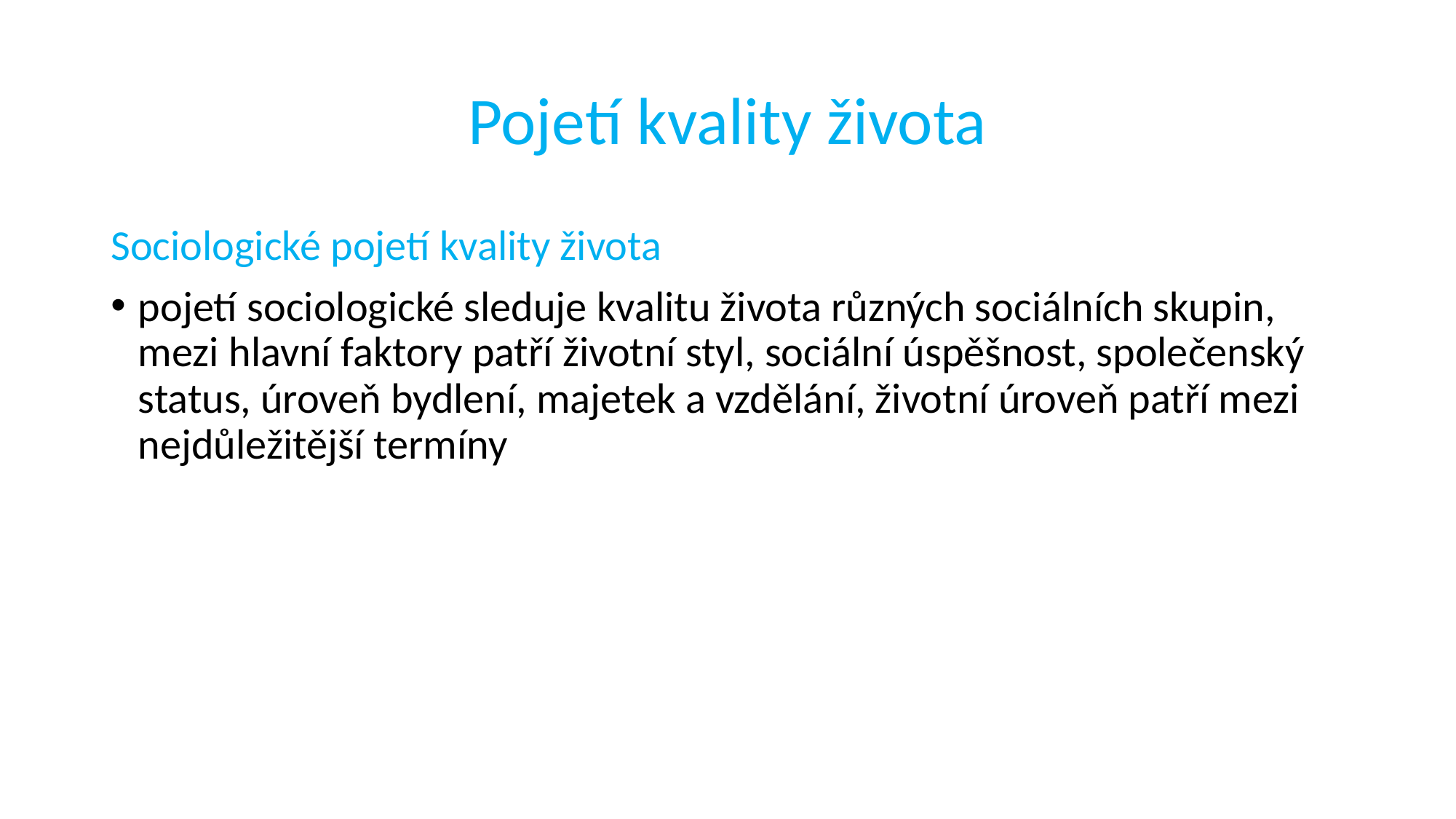

# Pojetí kvality života
Sociologické pojetí kvality života
pojetí sociologické sleduje kvalitu života různých sociálních skupin, mezi hlavní faktory patří životní styl, sociální úspěšnost, společenský status, úroveň bydlení, majetek a vzdělání, životní úroveň patří mezi nejdůležitější termíny